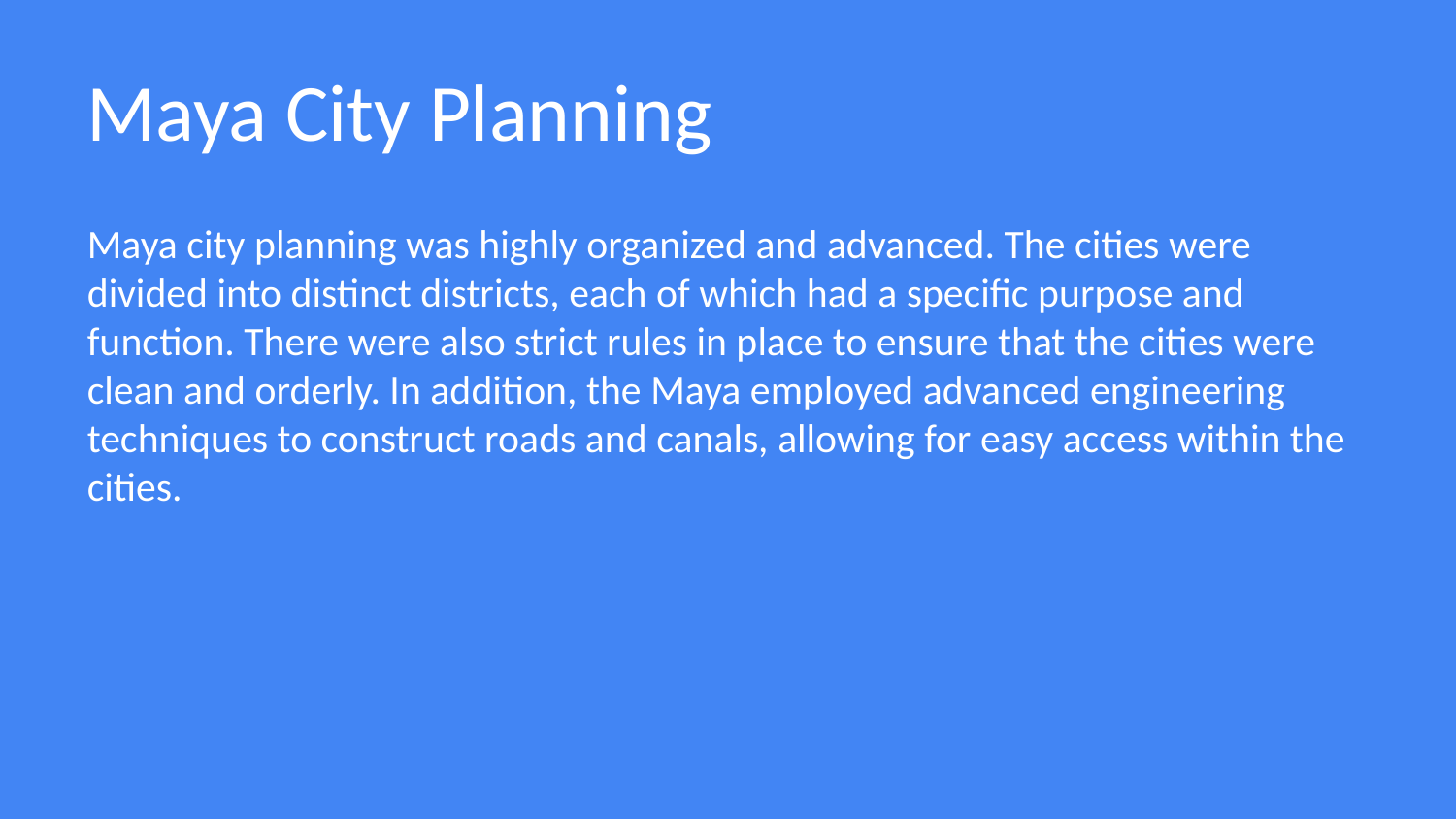

Maya City Planning
Maya city planning was highly organized and advanced. The cities were divided into distinct districts, each of which had a specific purpose and function. There were also strict rules in place to ensure that the cities were clean and orderly. In addition, the Maya employed advanced engineering techniques to construct roads and canals, allowing for easy access within the cities.